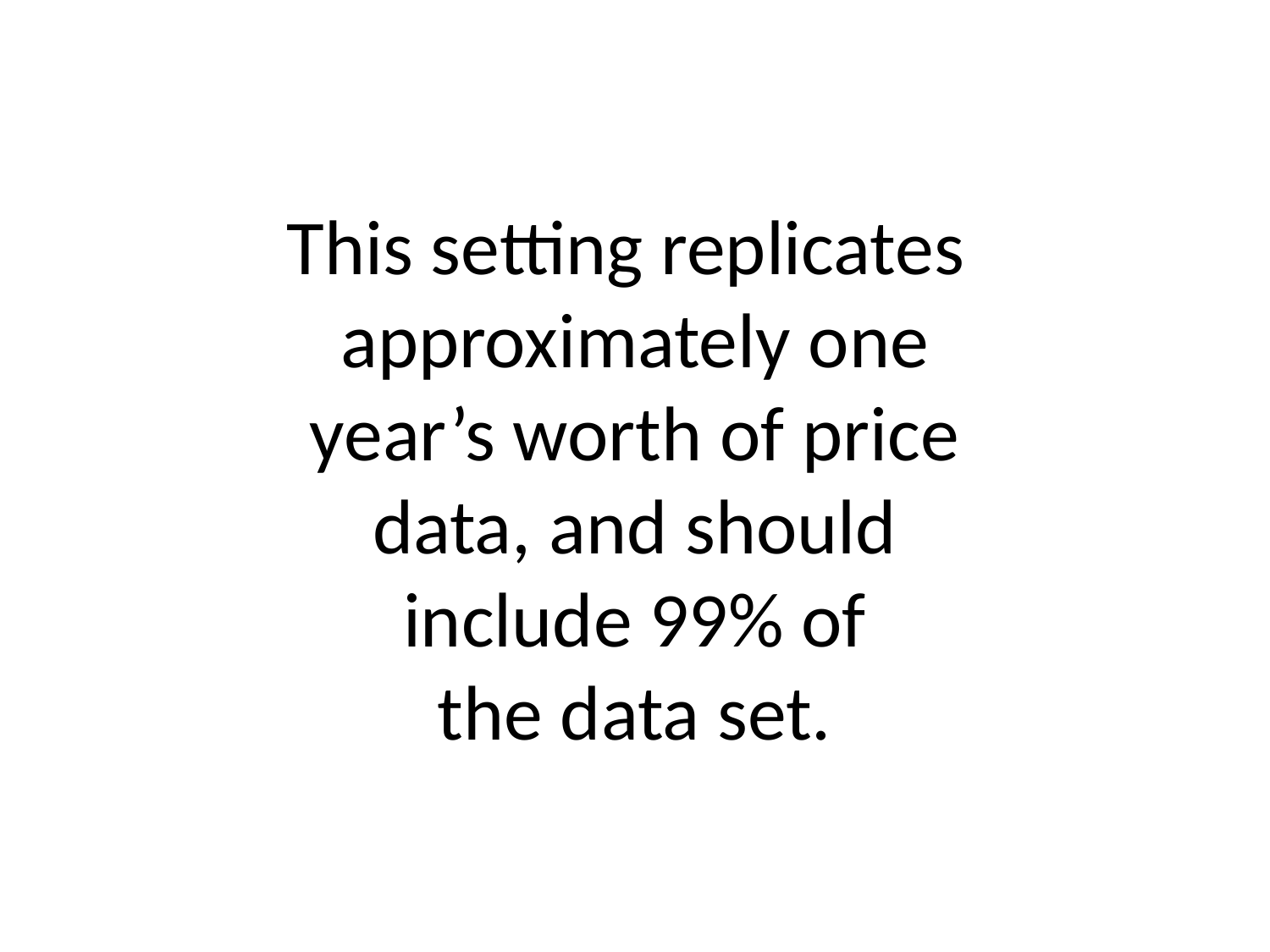

# This setting replicates approximately one year’s worth of price data, and should include 99% of the data set.